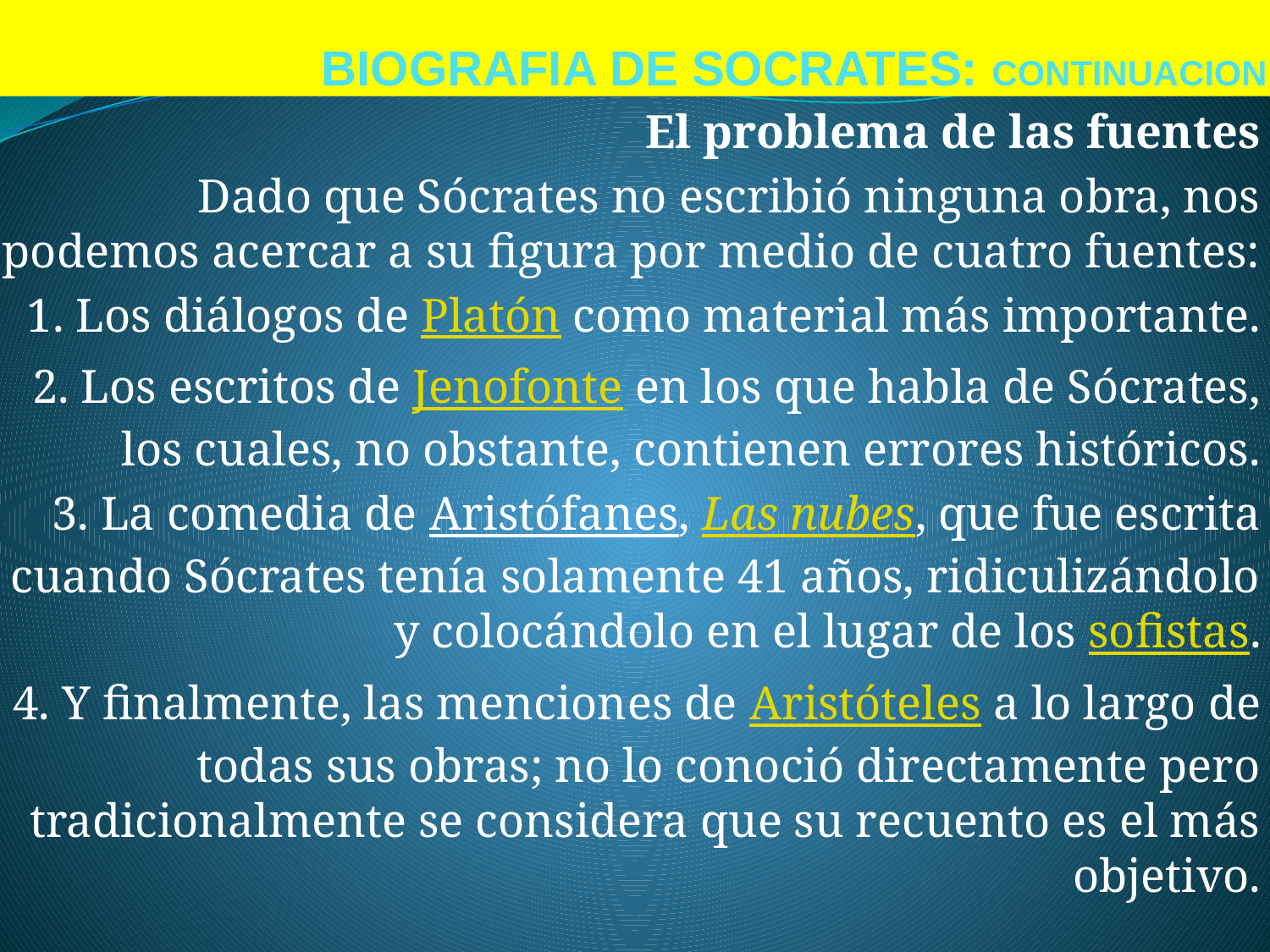

# BIOGRAFIA DE SOCRATES: CONTINUACION
El problema de las fuentes
Dado que Sócrates no escribió ninguna obra, nos podemos acercar a su figura por medio de cuatro fuentes:
1. Los diálogos de Platón como material más importante.
2. Los escritos de Jenofonte en los que habla de Sócrates, los cuales, no obstante, contienen errores históricos.
3. La comedia de Aristófanes, Las nubes, que fue escrita cuando Sócrates tenía solamente 41 años, ridiculizándolo y colocándolo en el lugar de los sofistas.
4. Y finalmente, las menciones de Aristóteles a lo largo de todas sus obras; no lo conoció directamente pero tradicionalmente se considera que su recuento es el más objetivo.